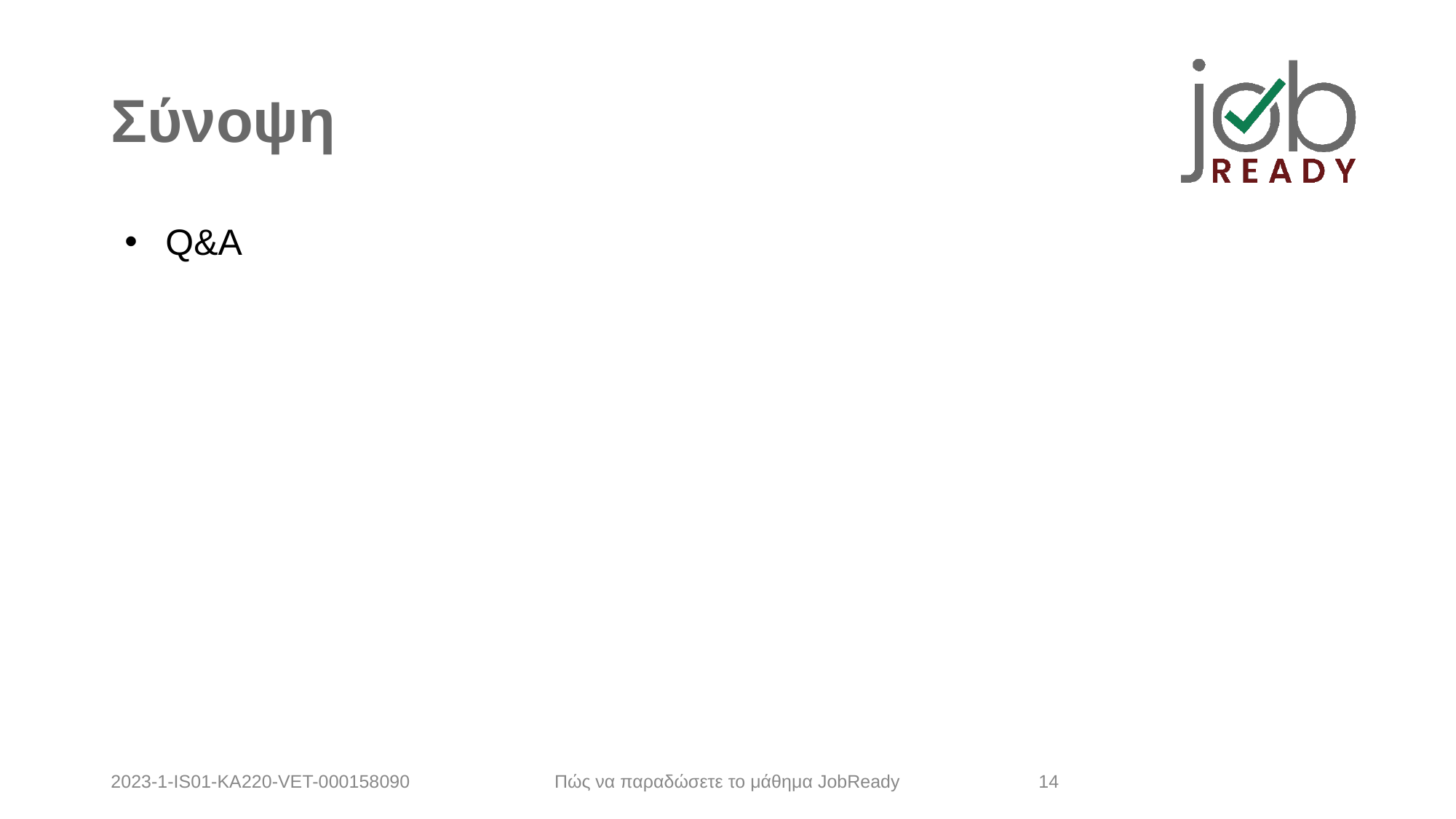

# Σύνοψη
Q&A
2023-1-IS01-KA220-VET-000158090
Πώς να παραδώσετε το μάθημα JobReady
14